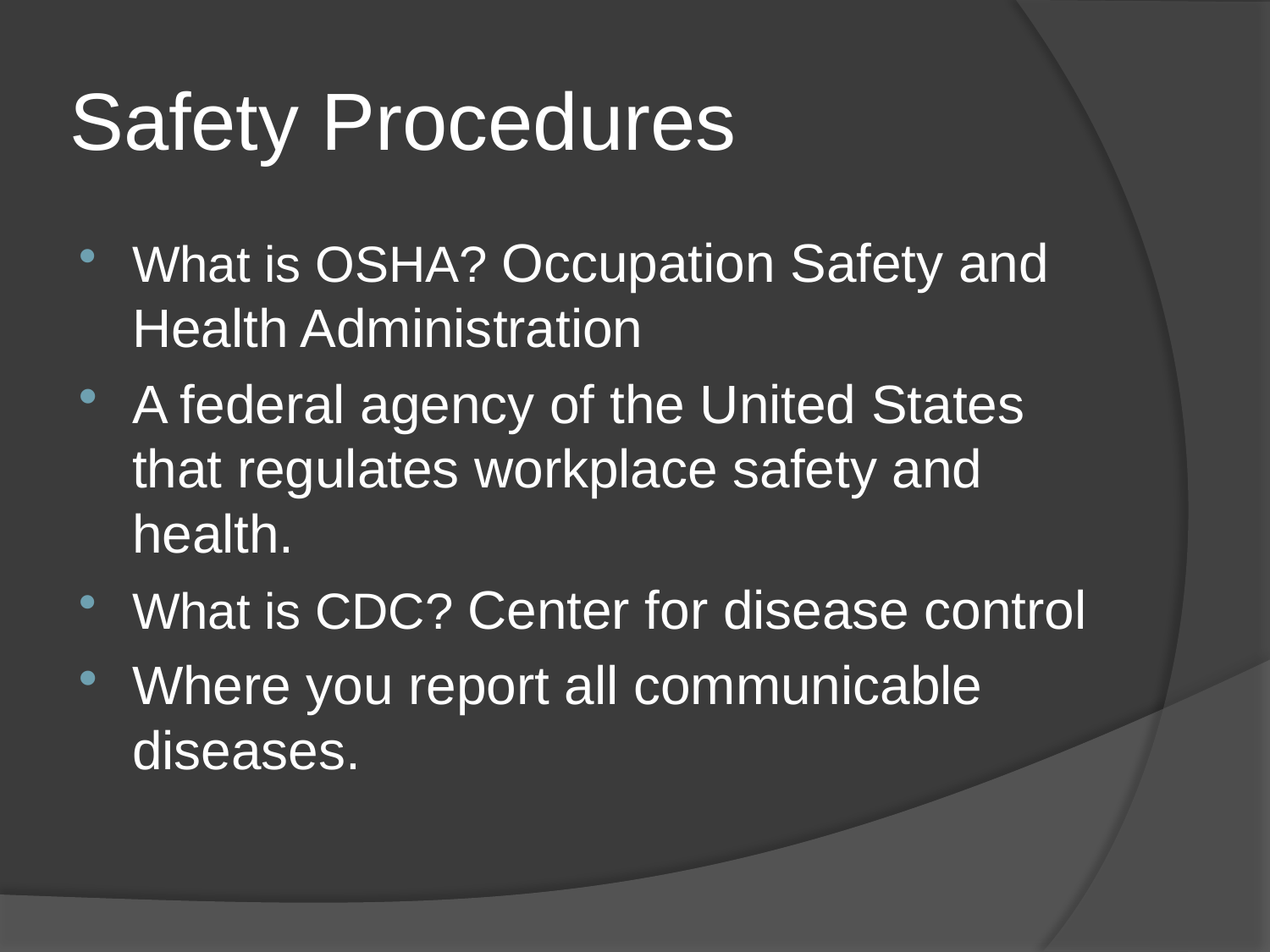

# Safety Procedures
What is OSHA? Occupation Safety and Health Administration
A federal agency of the United States that regulates workplace safety and health.
What is CDC? Center for disease control
Where you report all communicable diseases.